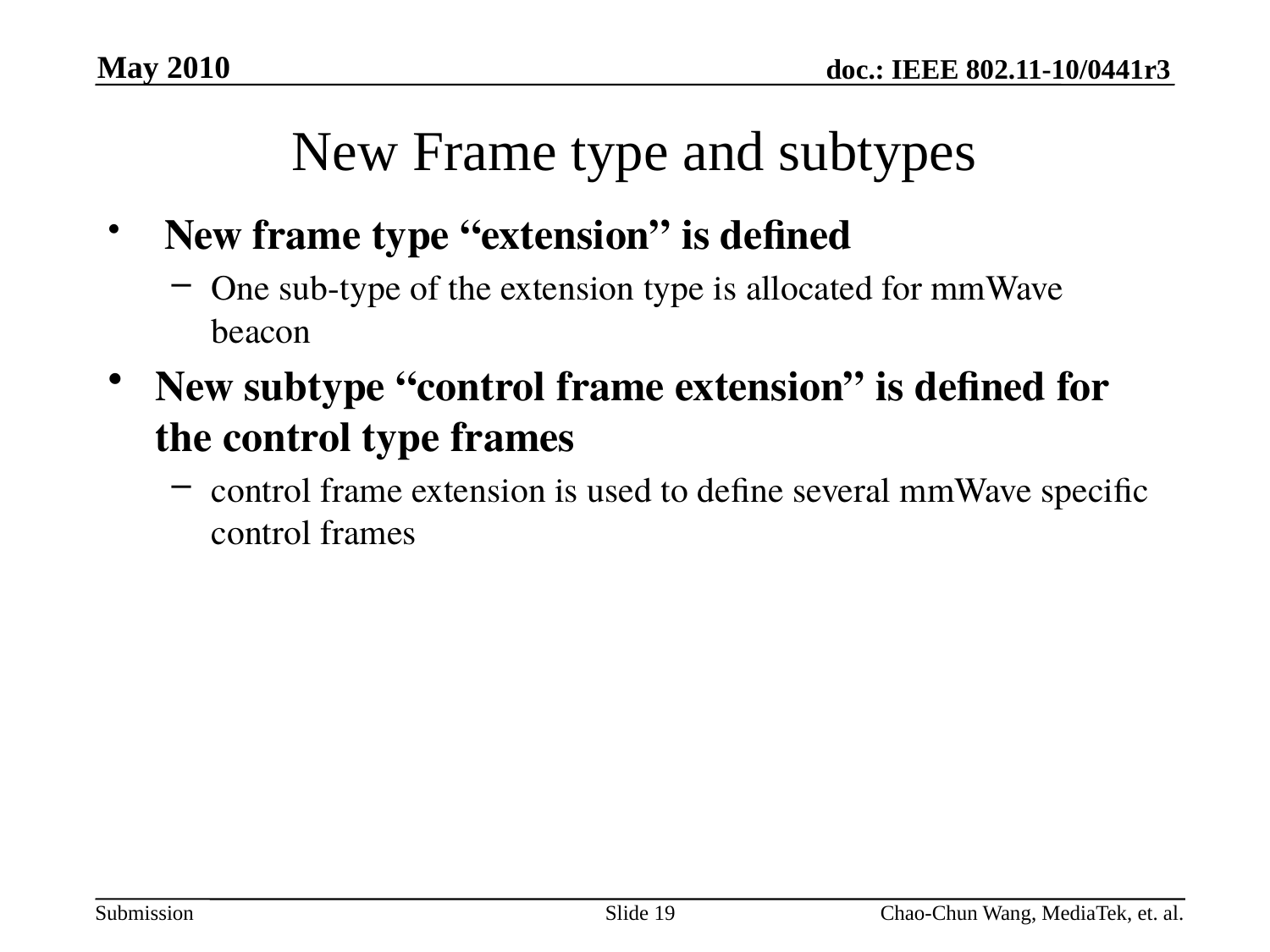

May 2010
New Frame type and subtypes
 New frame type “extension” is defined
One sub-type of the extension type is allocated for mmWave beacon
New subtype “control frame extension” is defined for  the control type frames
control frame extension is used to define several mmWave specific control frames
Slide 19
Chao-Chun Wang, MediaTek, et. al.